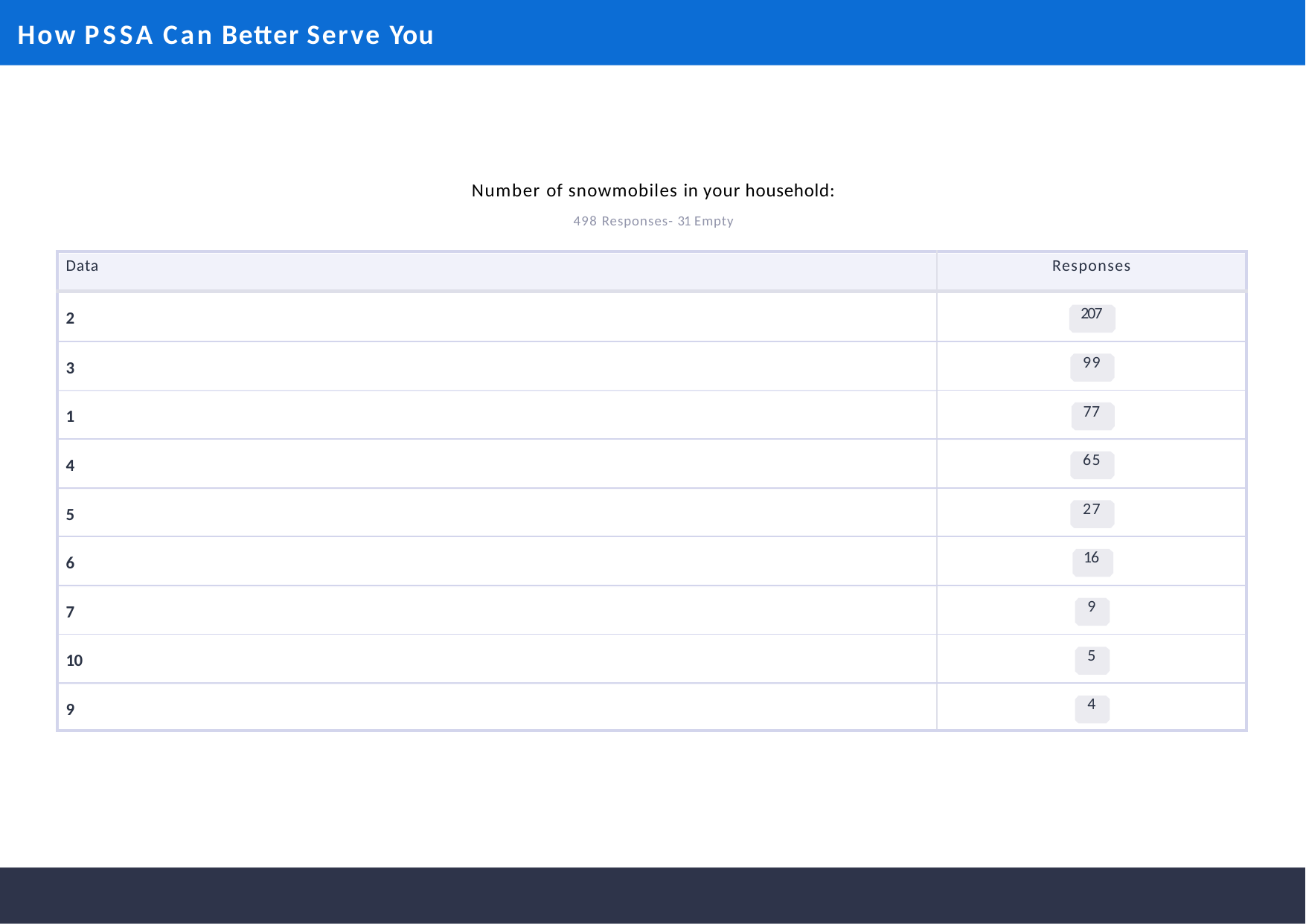

How PSSA Can Better Serve You
Number of snowmobiles in your household:
498 Responses- 31 Empty
| Data | Responses |
| --- | --- |
| 2 | 207 |
| 3 | 99 |
| 1 | 77 |
| 4 | 65 |
| 5 | 27 |
| 6 | 16 |
| 7 | 9 |
| 10 | 5 |
| 9 | 4 |